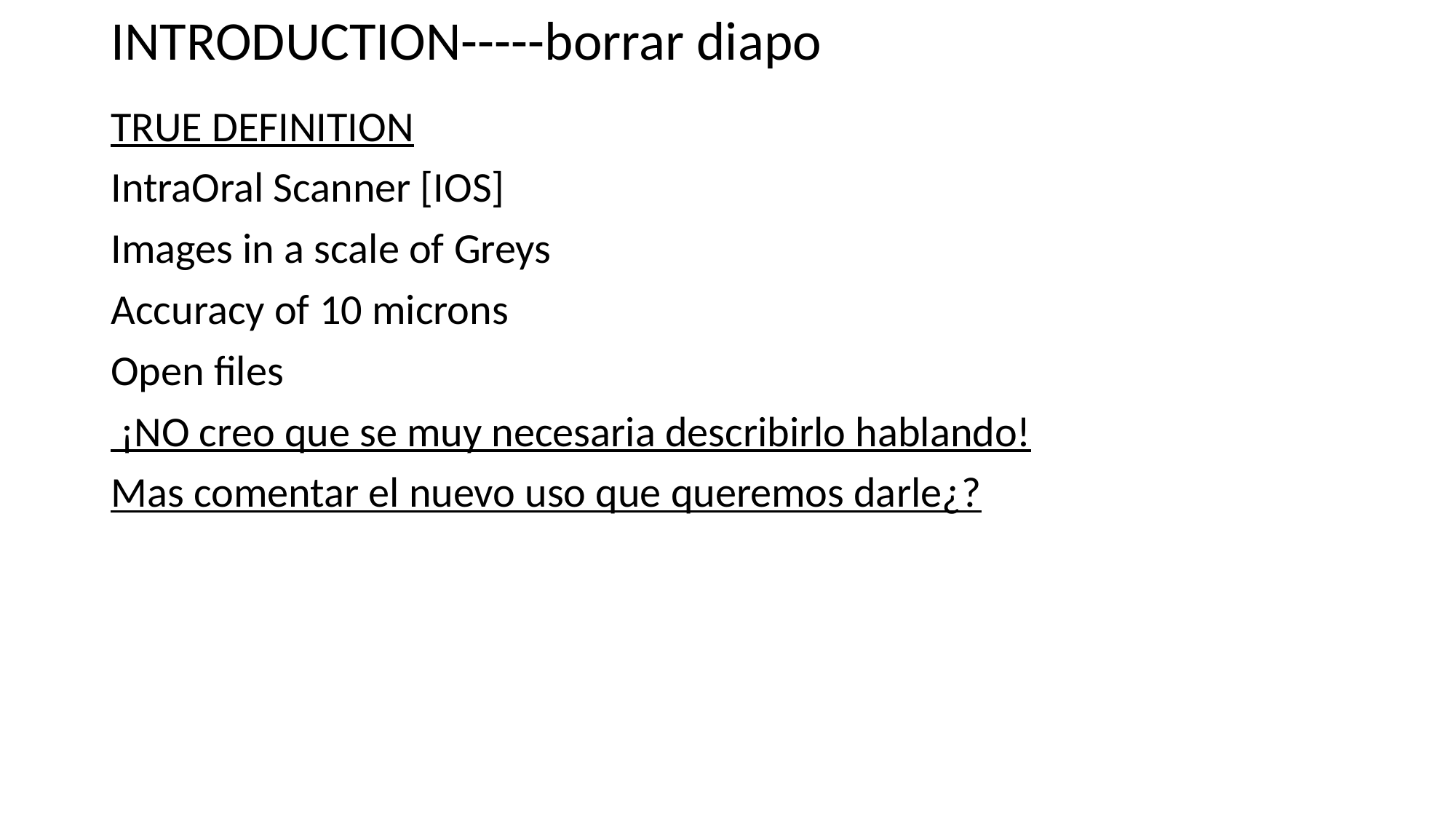

# INTRODUCTION-----borrar diapo
TRUE DEFINITION
IntraOral Scanner [IOS]
Images in a scale of Greys
Accuracy of 10 microns
Open files
 ¡NO creo que se muy necesaria describirlo hablando!
Mas comentar el nuevo uso que queremos darle¿?